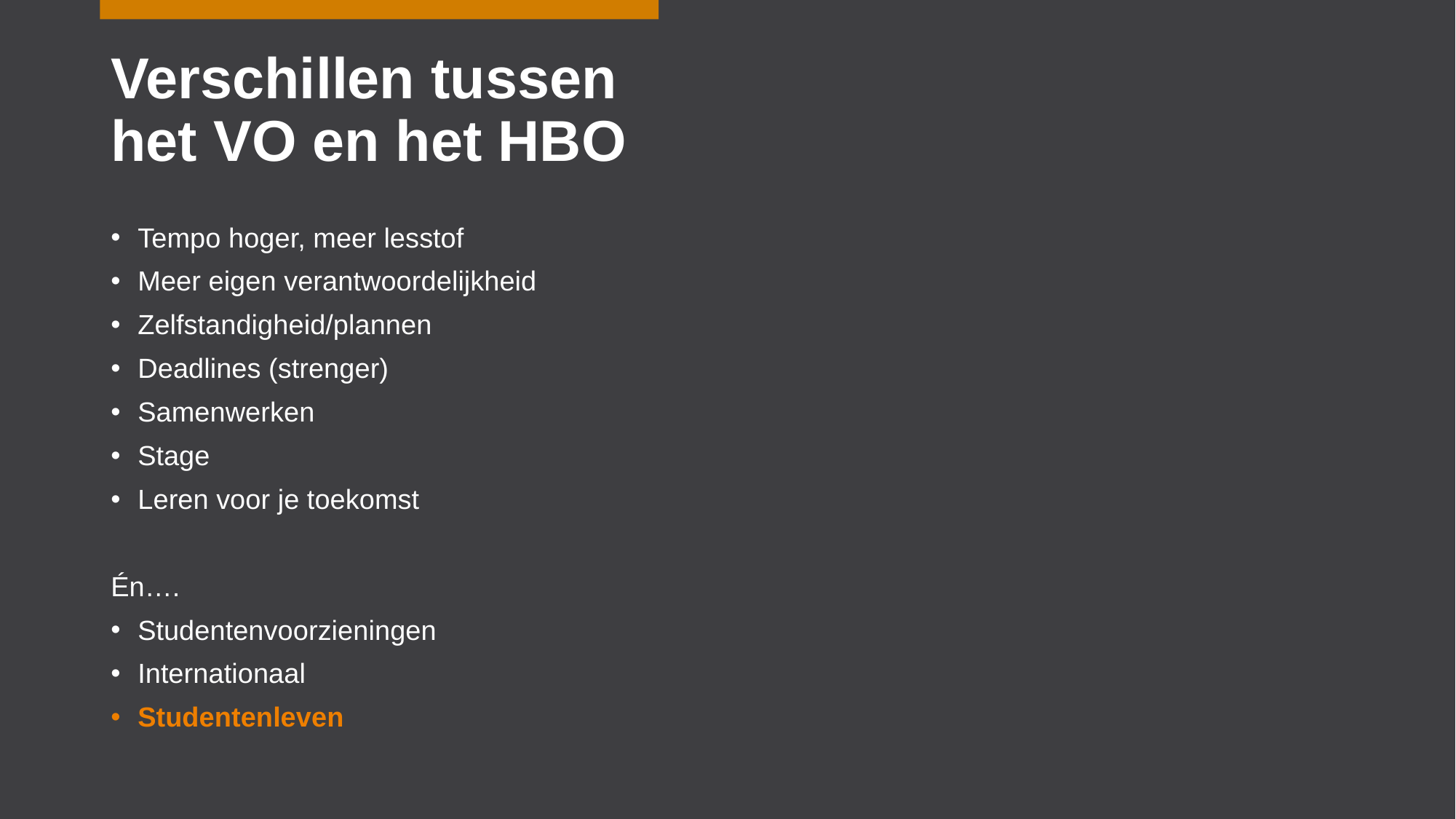

# Verschillen tussen het VO en het HBO
Tempo hoger, meer lesstof
Meer eigen verantwoordelijkheid
Zelfstandigheid/plannen
Deadlines (strenger)
Samenwerken
Stage
Leren voor je toekomst

Én….
Studentenvoorzieningen
Internationaal
Studentenleven